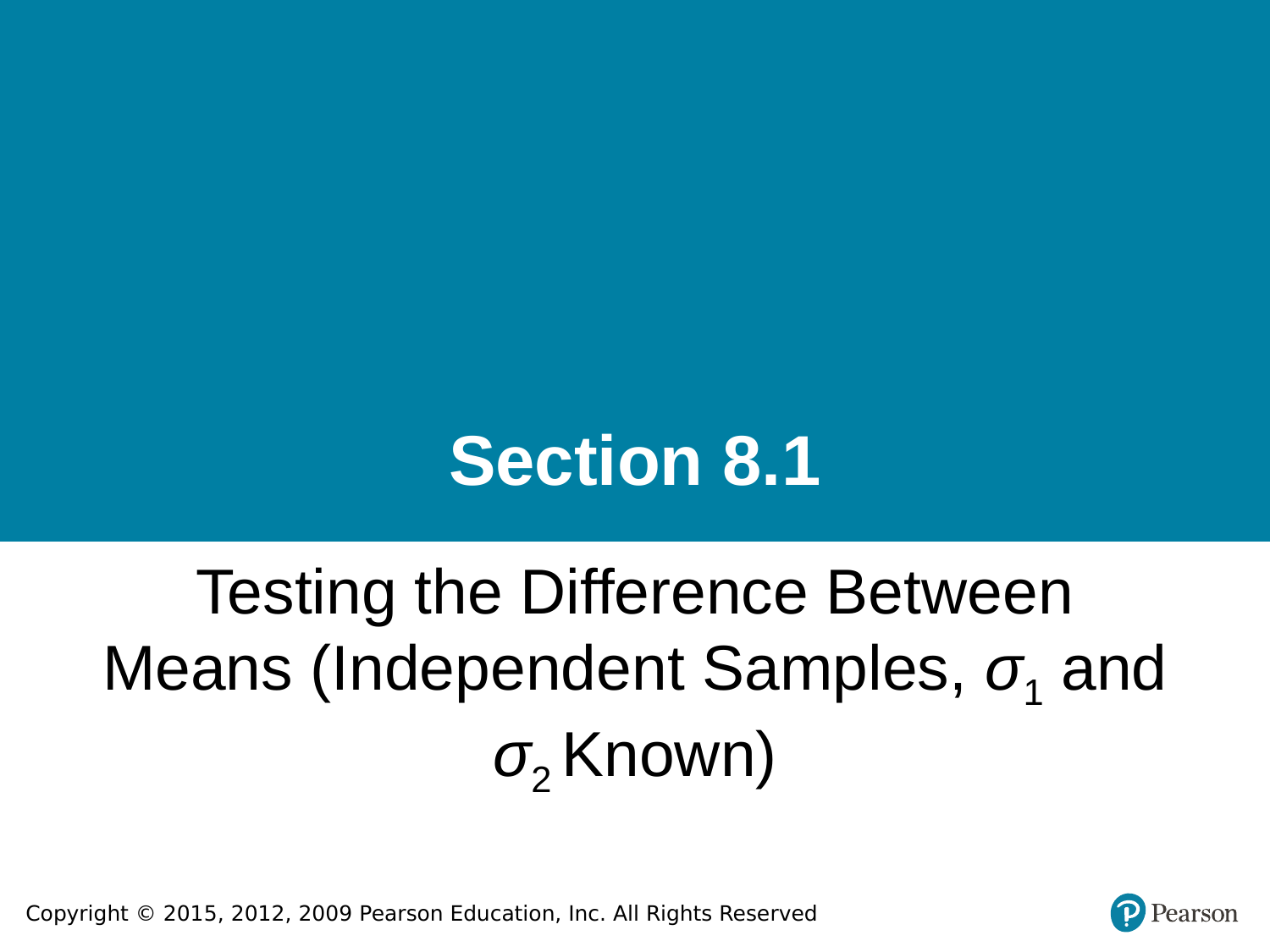

# Section 8.1
Testing the Difference Between Means (Independent Samples, σ1 and σ2 Known)